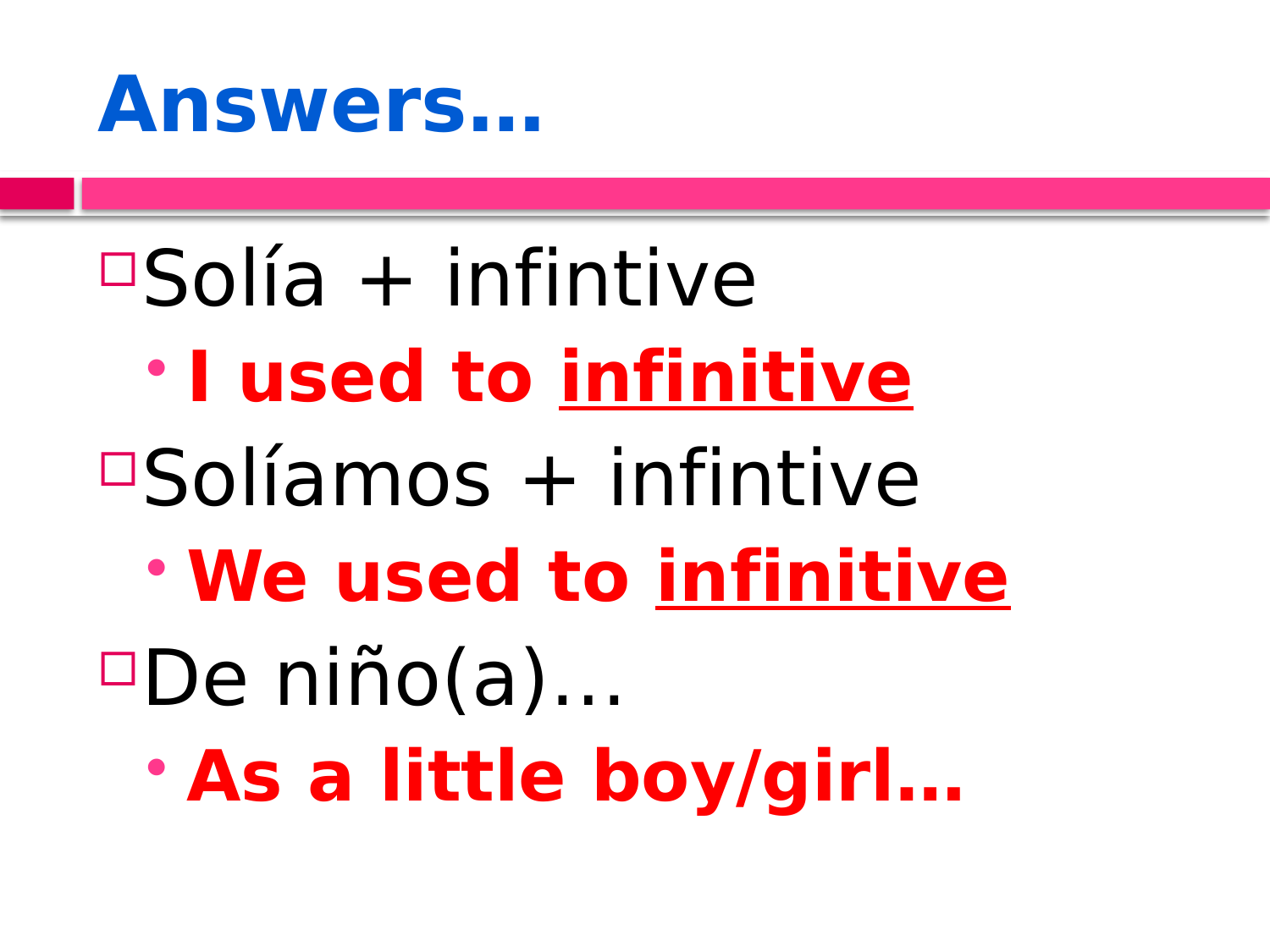

# Answers…
Solía + infintive
I used to infinitive
Solíamos + infintive
We used to infinitive
De niño(a)…
As a little boy/girl…